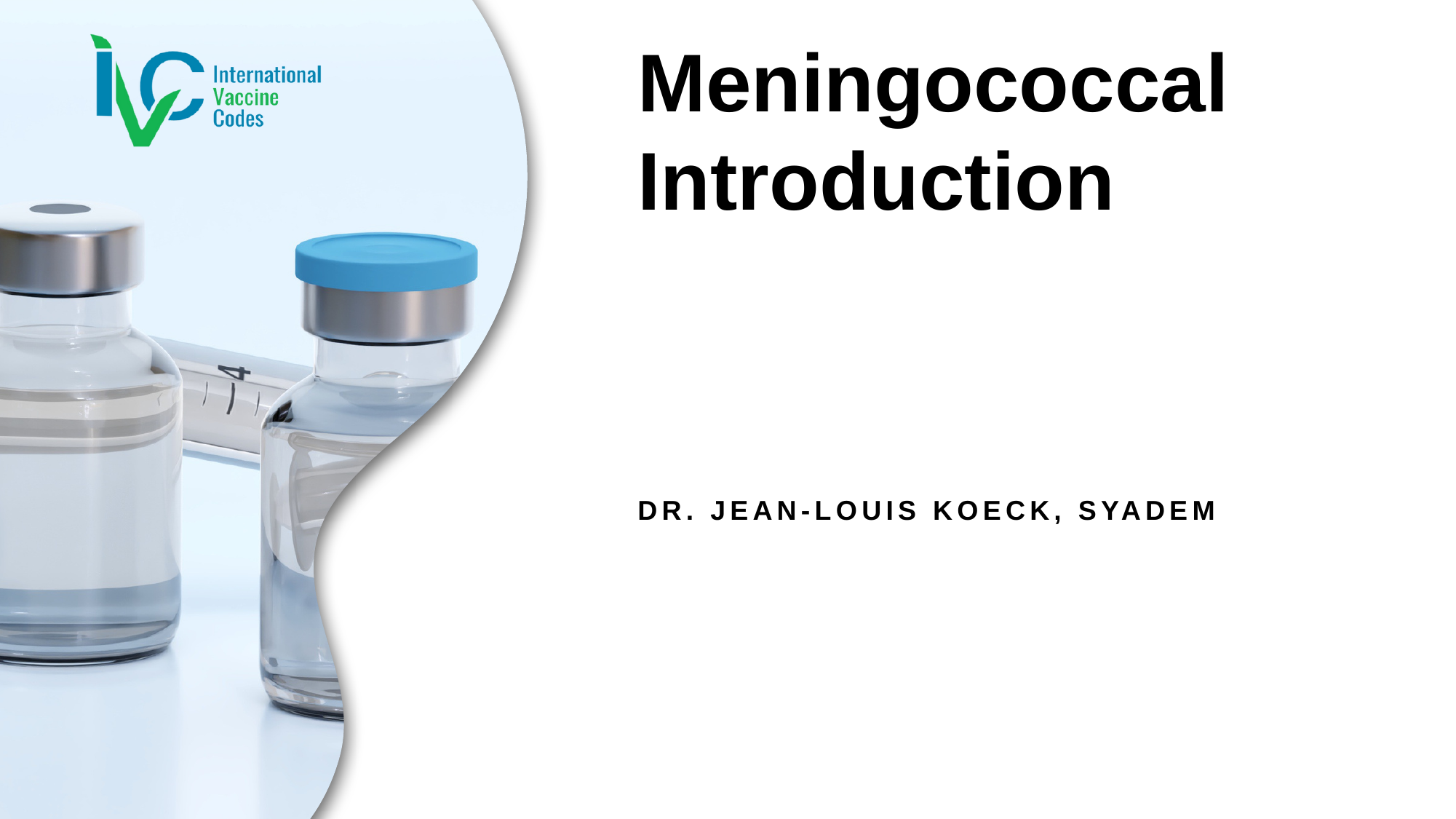

# Meningococcal Introduction
Dr. Jean-Louis Koeck, Syadem